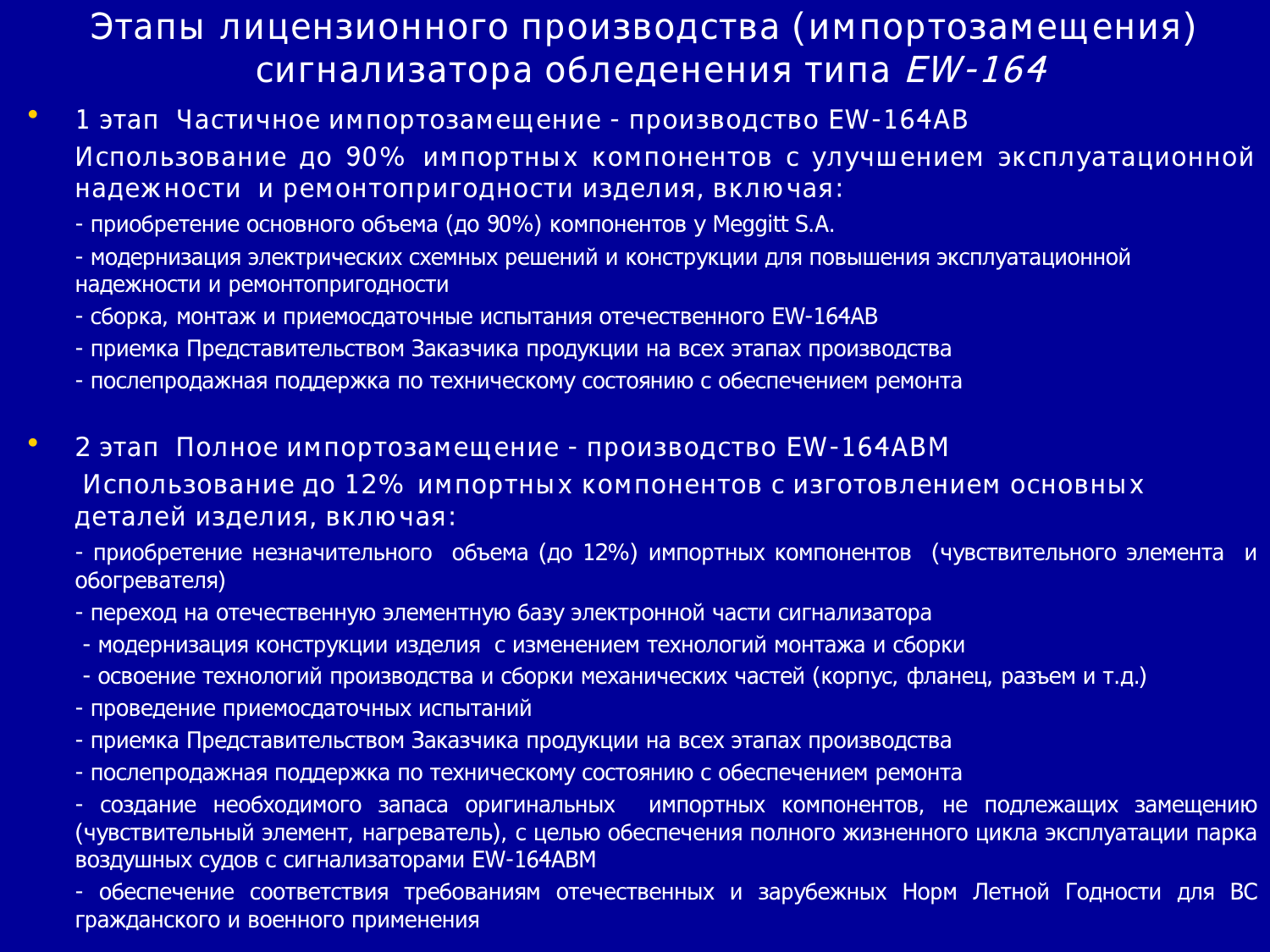

# Этапы лицензионного производства (импортозамещения)  сигнализатора обледенения типа EW-164
1 этап  Частичное импортозамещение - производство EW-164AB
	Использование до 90% импортных компонентов с улучшением эксплуатационной надежности  и ремонтопригодности изделия, включая:
	- приобретение основного объема (до 90%) компонентов у Meggitt S.A.
	- модернизация электрических схемных решений и конструкции для повышения эксплуатационной надежности и ремонтопригодности
	- сборка, монтаж и приемосдаточные испытания отечественного EW-164AB
	- приемка Представительством Заказчика продукции на всех этапах производства
	- послепродажная поддержка по техническому состоянию с обеспечением ремонта

2 этап  Полное импортозамещение - производство EW-164ABМ
	 Использование до 12% импортных компонентов с изготовлением основных деталей изделия, включая:
	- приобретение незначительного  объема (до 12%) импортных компонентов  (чувствительного элемента  и обогревателя)
	- переход на отечественную элементную базу электронной части сигнализатора
	 - модернизация конструкции изделия  с изменением технологий монтажа и сборки
	 - освоение технологий производства и сборки механических частей (корпус, фланец, разъем и т.д.)
	- проведение приемосдаточных испытаний
	- приемка Представительством Заказчика продукции на всех этапах производства
	- послепродажная поддержка по техническому состоянию с обеспечением ремонта
	- создание необходимого запаса оригинальных  импортных компонентов, не подлежащих замещению (чувствительный элемент, нагреватель), с целью обеспечения полного жизненного цикла эксплуатации парка воздушных судов с сигнализаторами EW-164ABМ
	- обеспечение соответствия требованиям отечественных и зарубежных Норм Летной Годности для ВС гражданского и военного применения